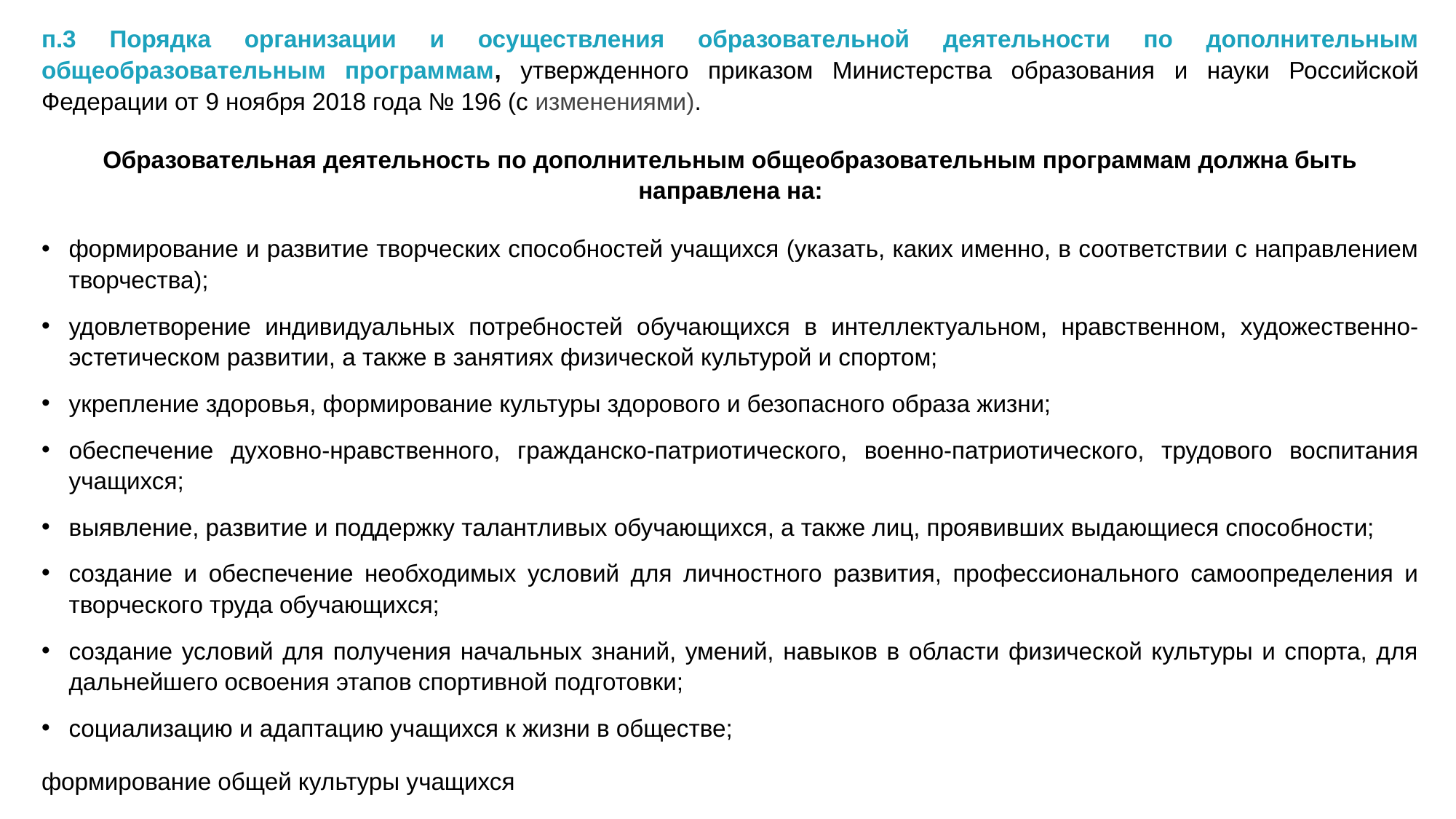

п.3 Порядка организации и осуществления образовательной деятельности по дополнительным общеобразовательным программам, утвержденного приказом Министерства образования и науки Российской Федерации от 9 ноября 2018 года № 196 (с изменениями).
Образовательная деятельность по дополнительным общеобразовательным программам должна быть направлена на:
формирование и развитие творческих способностей учащихся (указать, каких именно, в соответствии с направлением творчества);
удовлетворение индивидуальных потребностей обучающихся в интеллектуальном, нравственном, художественно-эстетическом развитии, а также в занятиях физической культурой и спортом;
укрепление здоровья, формирование культуры здорового и безопасного образа жизни;
обеспечение духовно-нравственного, гражданско-патриотического, военно-патриотического, трудового воспитания учащихся;
выявление, развитие и поддержку талантливых обучающихся, а также лиц, проявивших выдающиеся способности;
создание и обеспечение необходимых условий для личностного развития, профессионального самоопределения и творческого труда обучающихся;
создание условий для получения начальных знаний, умений, навыков в области физической культуры и спорта, для дальнейшего освоения этапов спортивной подготовки;
социализацию и адаптацию учащихся к жизни в обществе;
формирование общей культуры учащихся